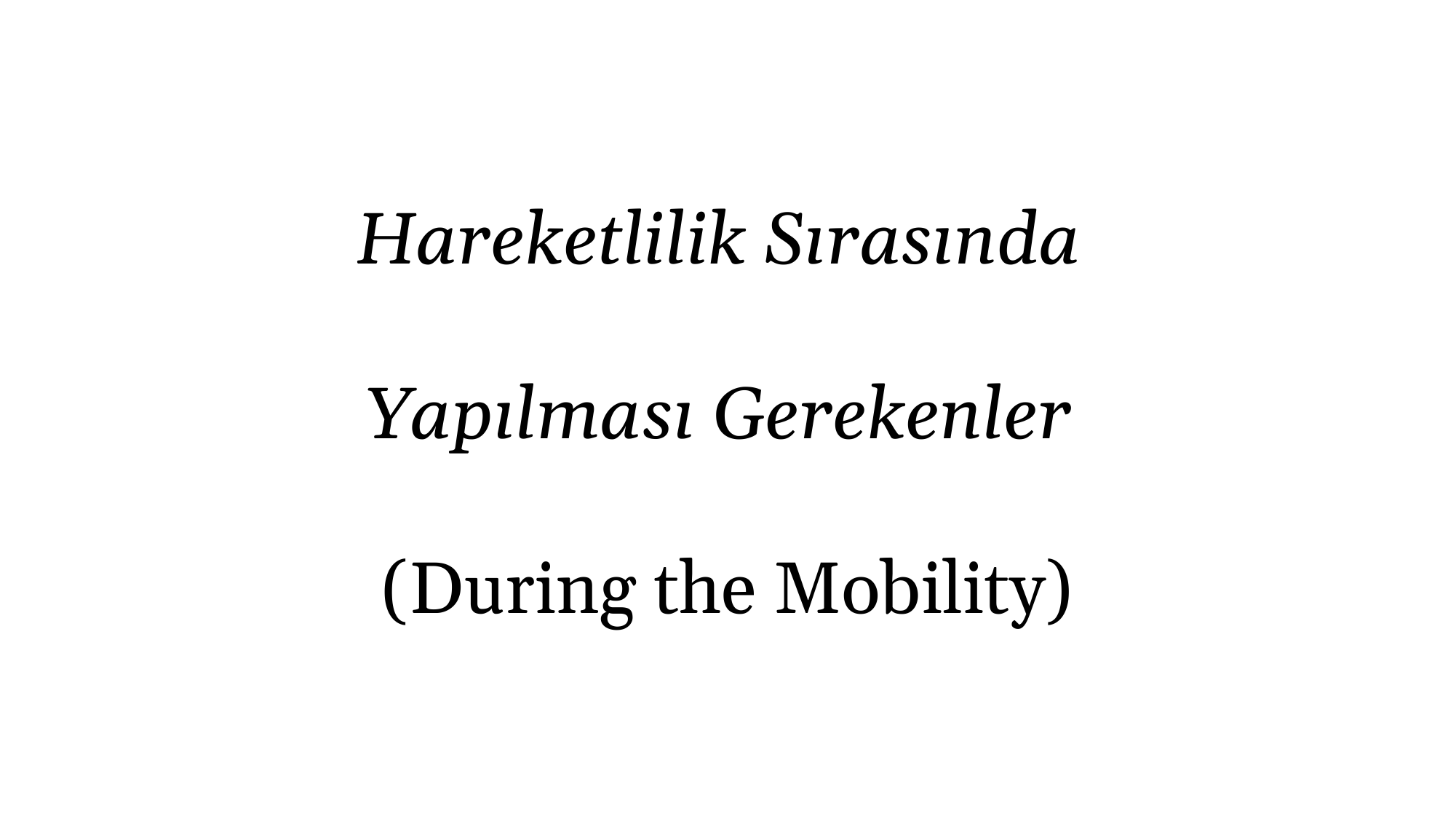

# Hareketlilik Sırasında Yapılması Gerekenler (During the Mobility)